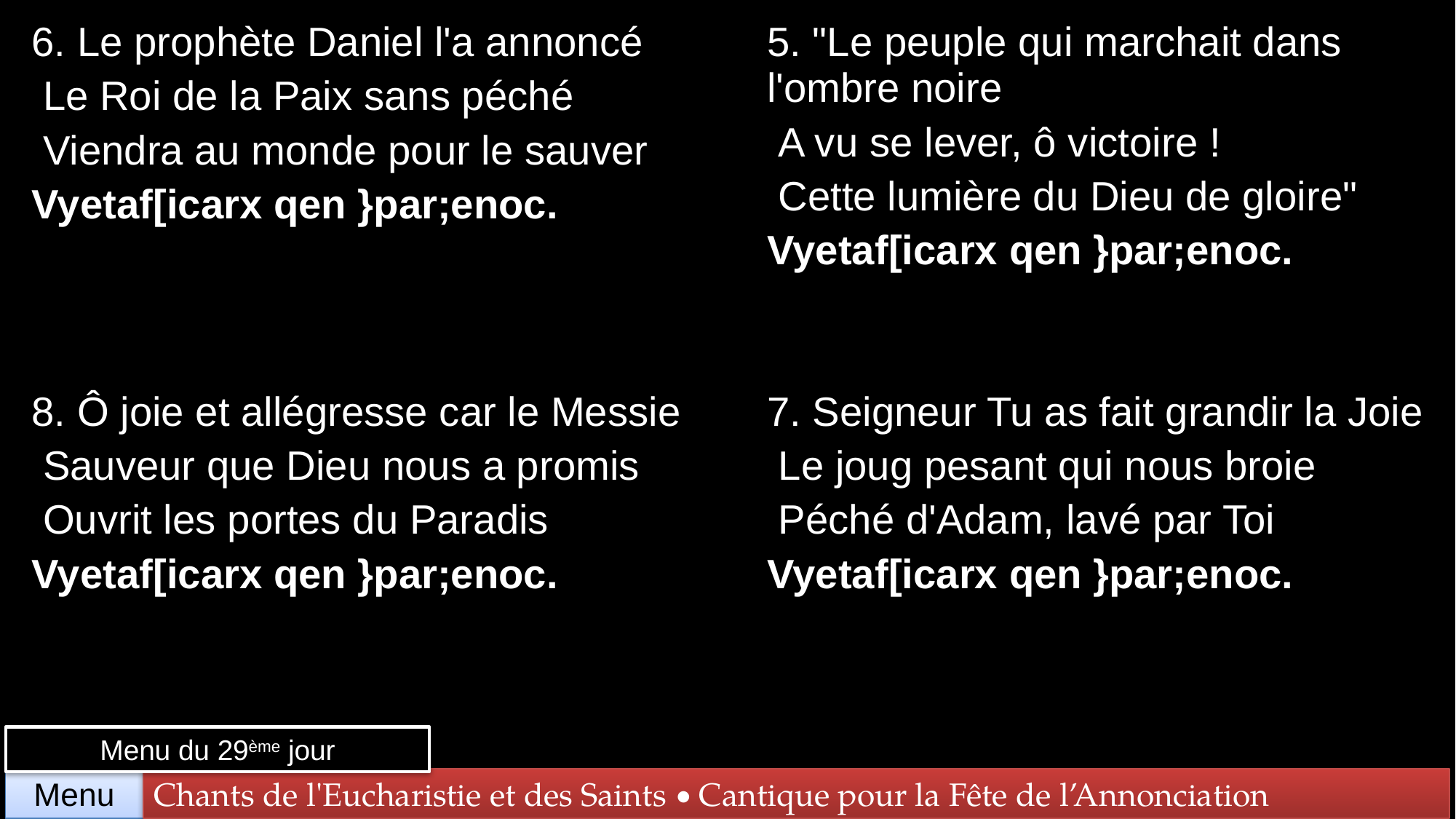

| 6. Le prophète Daniel l'a annoncé Le Roi de la Paix sans péché Viendra au monde pour le sauver Vyetaf[icarx qen }par;enoc. | 5. "Le peuple qui marchait dans l'ombre noire A vu se lever, ô victoire ! Cette lumière du Dieu de gloire" Vyetaf[icarx qen }par;enoc. |
| --- | --- |
| 8. Ô joie et allégresse car le Messie Sauveur que Dieu nous a promis Ouvrit les portes du Paradis Vyetaf[icarx qen }par;enoc. | 7. Seigneur Tu as fait grandir la Joie Le joug pesant qui nous broie Péché d'Adam, lavé par Toi Vyetaf[icarx qen }par;enoc. |

Menu du 29ème jour
Chants de l'Eucharistie et des Saints • Cantique pour la Fête de l’Annonciation
Menu